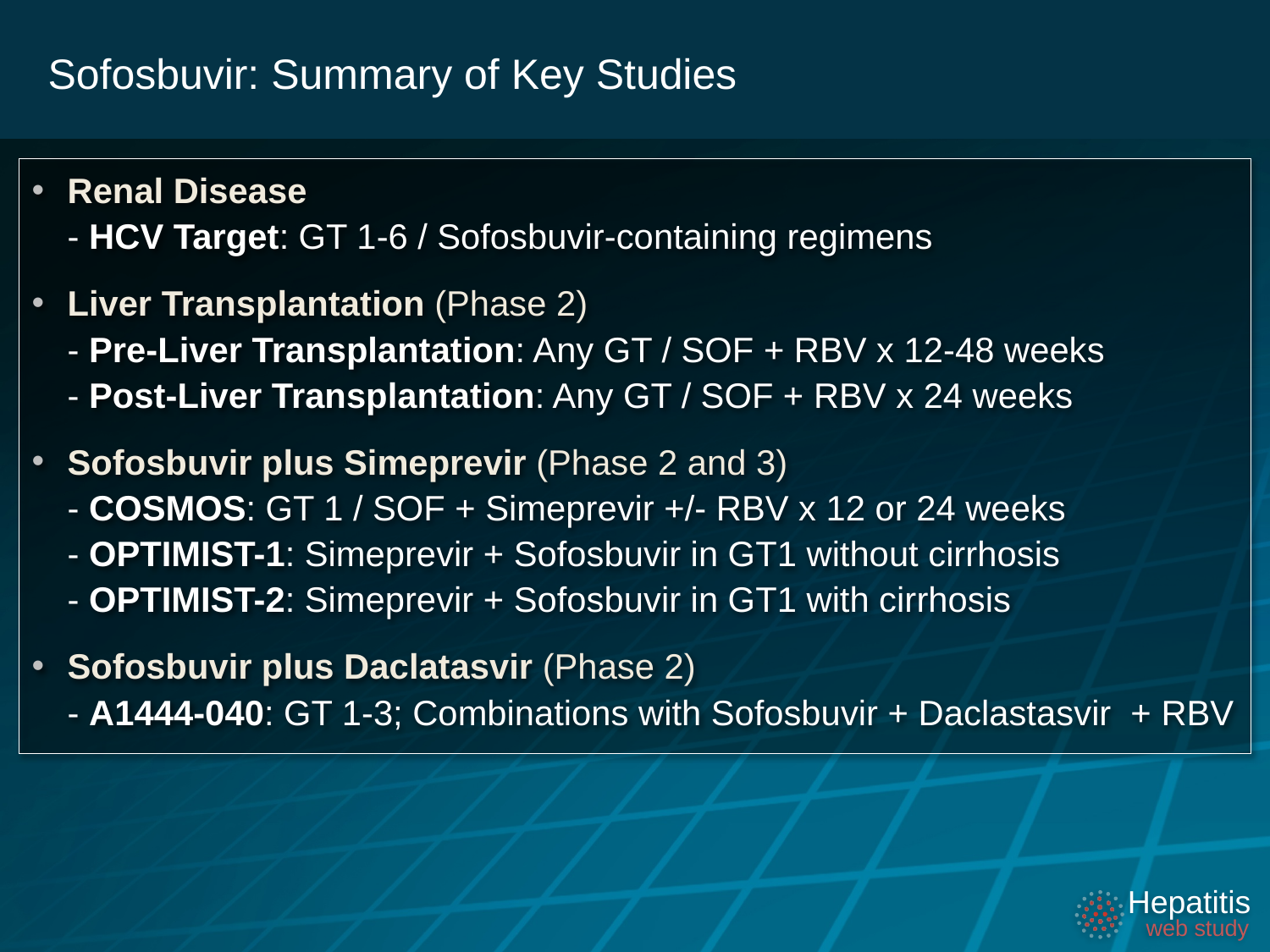

Sofosbuvir: Summary of Key Studies
Renal Disease
- HCV Target: GT 1-6 / Sofosbuvir-containing regimens
Liver Transplantation (Phase 2)
- Pre-Liver Transplantation: Any GT / SOF + RBV x 12-48 weeks
- Post-Liver Transplantation: Any GT / SOF + RBV x 24 weeks
Sofosbuvir plus Simeprevir (Phase 2 and 3)
- COSMOS: GT 1 / SOF + Simeprevir +/- RBV x 12 or 24 weeks
- OPTIMIST-1: Simeprevir + Sofosbuvir in GT1 without cirrhosis
- OPTIMIST-2: Simeprevir + Sofosbuvir in GT1 with cirrhosis
Sofosbuvir plus Daclatasvir (Phase 2)
- A1444-040: GT 1-3; Combinations with Sofosbuvir + Daclastasvir  + RBV